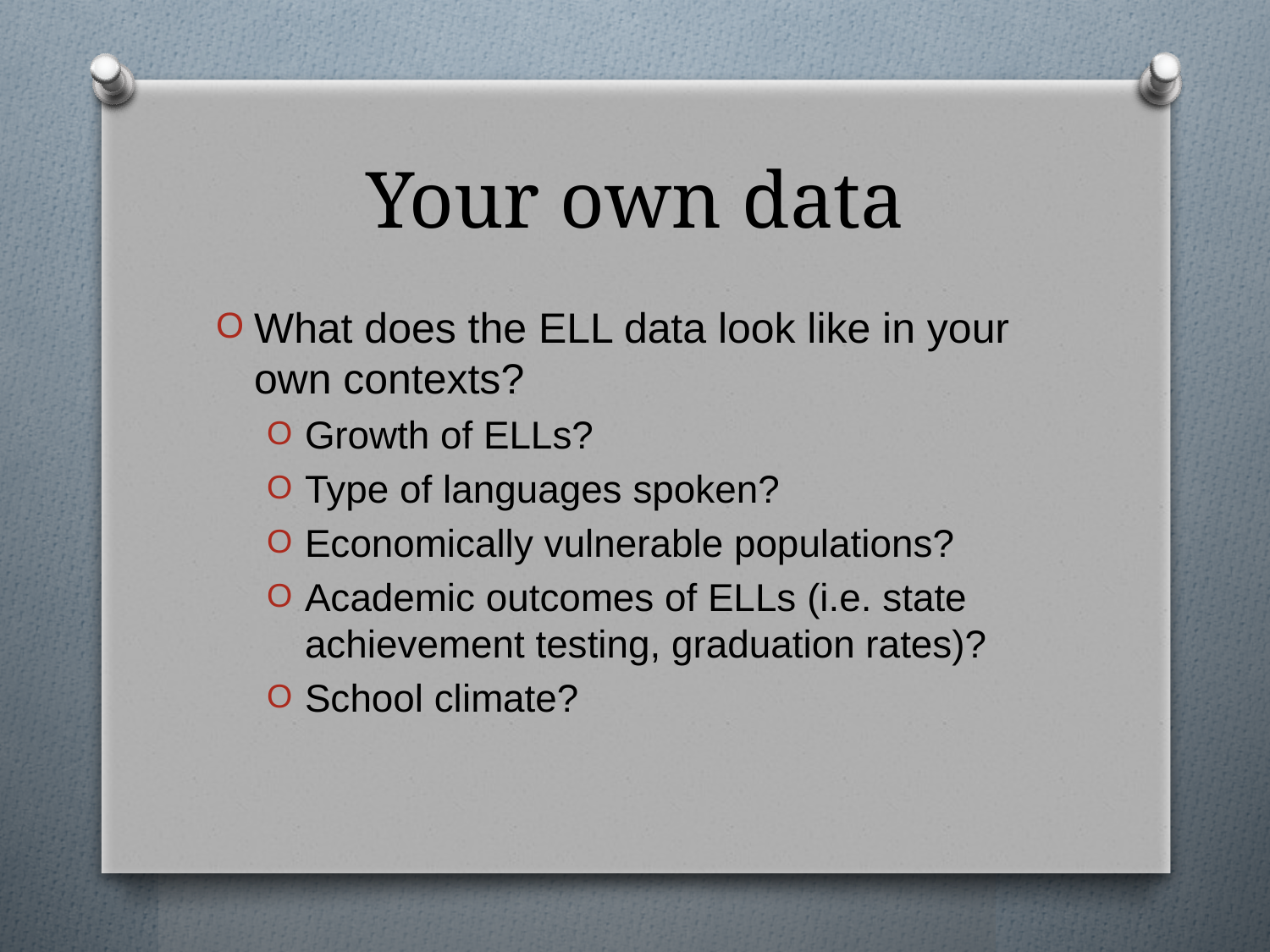

# Your own data
What does the ELL data look like in your own contexts?
Growth of ELLs?
Type of languages spoken?
Economically vulnerable populations?
Academic outcomes of ELLs (i.e. state achievement testing, graduation rates)?
School climate?